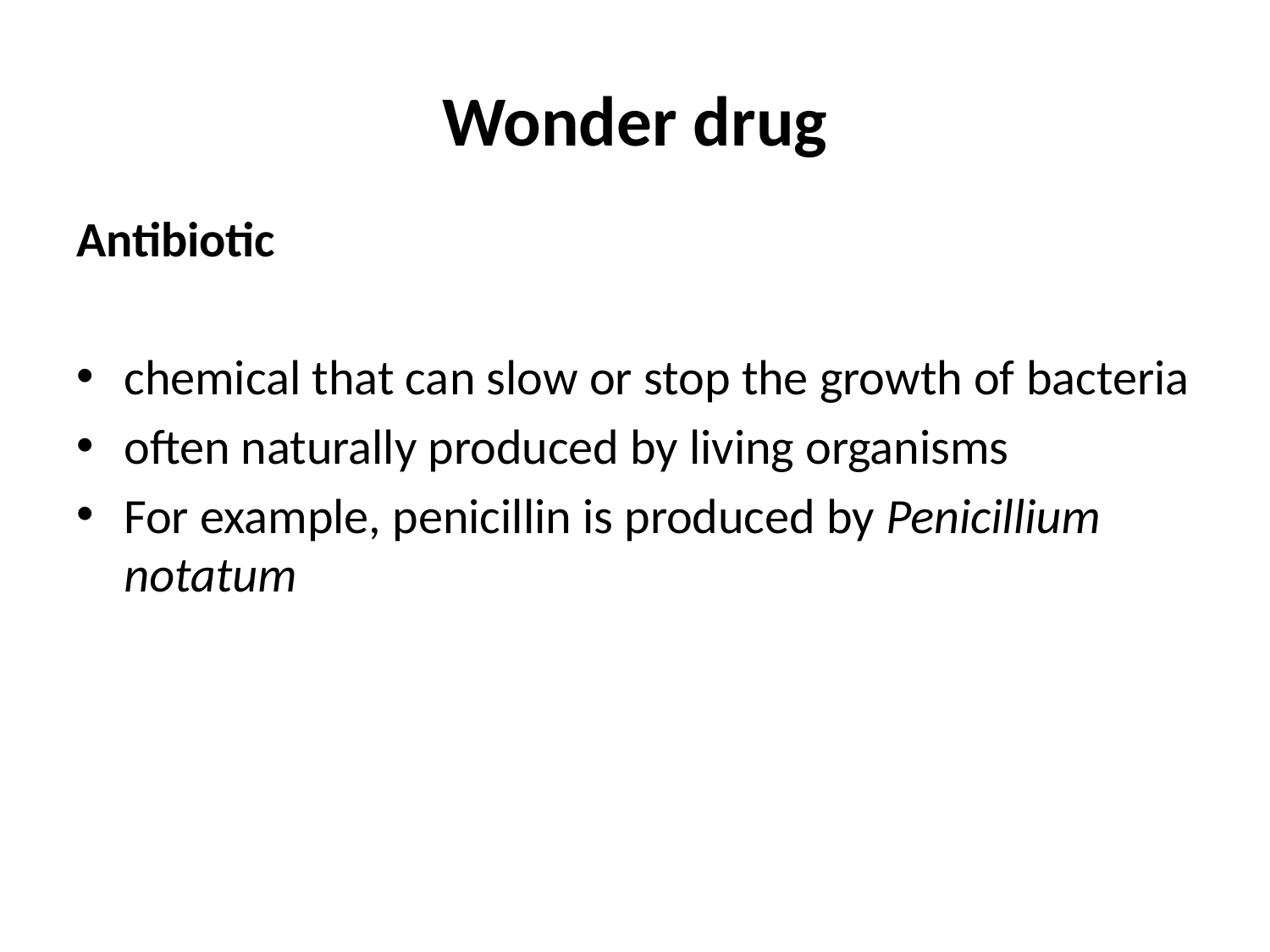

# Wonder drug
Antibiotic

chemical that can slow or stop the growth of bacteria
often naturally produced by living organisms
For example, penicillin is produced by Penicillium notatum